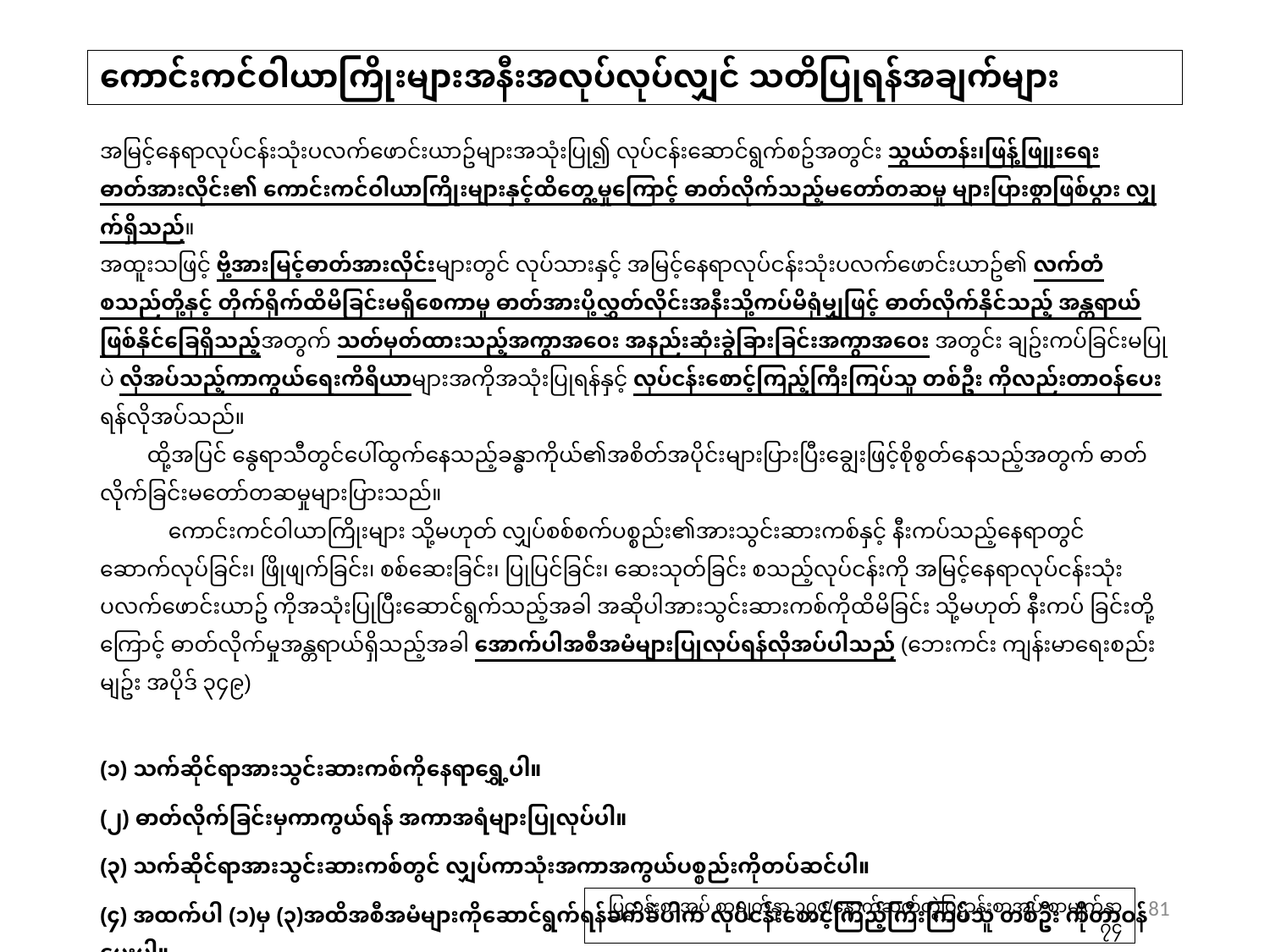

# ကောင်းကင်ဝါယာကြိုးများအနီးအလုပ်လုပ်လျှင် သတိပြုရန်အချက်များ
အမြင့်နေရာလုပ်ငန်းသုံးပလက်ဖောင်းယာဥ်များအသုံးပြု၍ လုပ်ငန်းဆောင်ရွက်စဥ်အတွင်း သွယ်တန်း၊ဖြန့်ဖြူးရေး ဓာတ်အားလိုင်း၏ ကောင်းကင်ဝါယာကြိုးများနှင့်ထိတွေ့မှုကြောင့် ဓာတ်လိုက်သည့်မတော်တဆမှု များပြားစွာဖြစ်ပွား လျှက်ရှိသည်။
အထူးသဖြင့် ဗို့အားမြင့်ဓာတ်အားလိုင်းများတွင် လုပ်သားနှင့် အမြင့်နေရာလုပ်ငန်းသုံးပလက်ဖောင်းယာဥ်၏ လက်တံ စသည်တို့နှင့် တိုက်ရိုက်ထိမိခြင်းမရှိစေကာမူ ဓာတ်အားပို့လွှတ်လိုင်းအနီးသို့ကပ်မိရုံမျှဖြင့် ဓာတ်လိုက်နိုင်သည့် အန္တရာယ် ဖြစ်နိုင်ခြေရှိသည့်အတွက် သတ်မှတ်ထားသည့်အကွာအဝေး အနည်းဆုံးခွဲခြားခြင်းအကွာအဝေး အတွင်း ချဥ်းကပ်ခြင်းမပြုပဲ လိုအပ်သည့်ကာကွယ်ရေးကိရိယာများအကိုအသုံးပြုရန်နှင့် လုပ်ငန်းစောင့်ကြည့်ကြီးကြပ်သူ တစ်ဦး ကိုလည်းတာဝန်ပေးရန်လိုအပ်သည်။
　　ထို့အပြင် နွေရာသီတွင်ပေါ်ထွက်နေသည့်ခန္ဓာကိုယ်၏အစိတ်အပိုင်းများပြားပြီးချွေးဖြင့်စိုစွတ်နေသည့်အတွက် ဓာတ်လိုက်ခြင်းမတော်တဆမှုများပြားသည်။
　　　ကောင်းကင်ဝါယာကြိုးများ သို့မဟုတ် လျှပ်စစ်စက်ပစ္စည်း၏အားသွင်းဆားကစ်နှင့် နီးကပ်သည့်နေရာတွင် ဆောက်လုပ်ခြင်း၊ ဖြိုဖျက်ခြင်း၊ စစ်ဆေးခြင်း၊ ပြုပြင်ခြင်း၊ ဆေးသုတ်ခြင်း စသည့်လုပ်ငန်းကို အမြင့်နေရာလုပ်ငန်းသုံး ပလက်ဖောင်းယာဥ် ကိုအသုံးပြုပြီးဆောင်ရွက်သည့်အခါ အဆိုပါအားသွင်းဆားကစ်ကိုထိမိခြင်း သို့မဟုတ် နီးကပ် ခြင်းတို့ကြောင့် ဓာတ်လိုက်မှုအန္တရာယ်ရှိသည့်အခါ အောက်ပါအစီအမံများပြုလုပ်ရန်လိုအပ်ပါသည် (ဘေးကင်း ကျန်းမာရေးစည်းမျဥ်း အပိုဒ် ၃၄၉)

(၁) သက်ဆိုင်ရာအားသွင်းဆားကစ်ကိုနေရာရွှေ့ပါ။
(၂) ဓာတ်လိုက်ခြင်းမှကာကွယ်ရန် အကာအရံများပြုလုပ်ပါ။
(၃) သက်ဆိုင်ရာအားသွင်းဆားကစ်တွင် လျှပ်ကာသုံးအကာအကွယ်ပစ္စည်းကိုတပ်ဆင်ပါ။
(၄) အထက်ပါ (၁)မှ (၃)အထိအစီအမံများကိုဆောင်ရွက်ရန်ခက်ခဲပါက လုပ်ငန်းစောင့်ကြည့်ကြီးကြပ်သူ တစ်ဦး ကိုတာဝန်ပေးပါ။
81
ပြဌာန်းစာအုပ် စာမျက်နှာ ၁၇၄/နောက်ဆက်တွဲပြဌာန်းစာအုပ် စာမျက်နှာ ၇၄